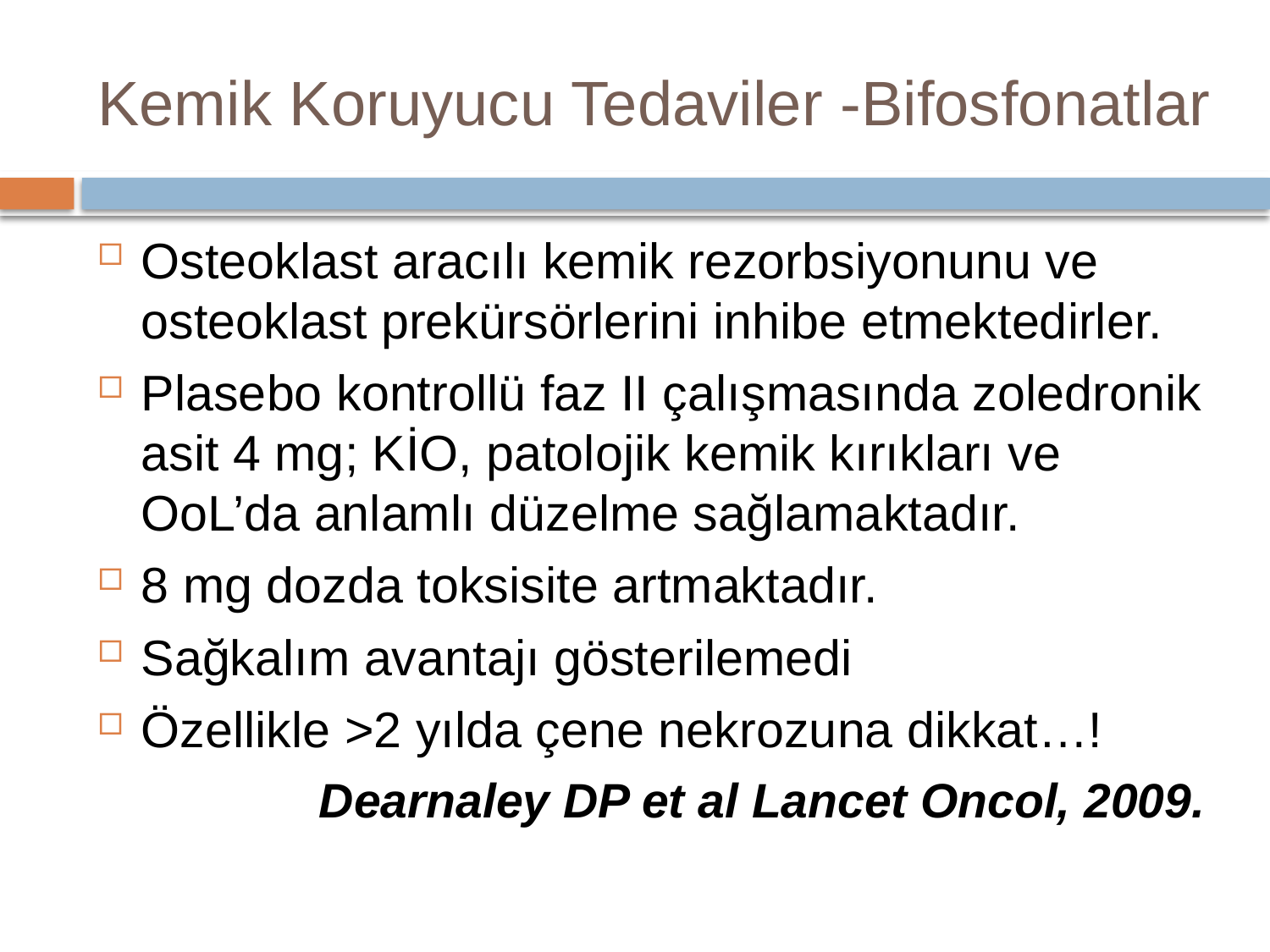

# Kemik Koruyucu Tedaviler -Bifosfonatlar
Osteoklast aracılı kemik rezorbsiyonunu ve osteoklast prekürsörlerini inhibe etmektedirler.
Plasebo kontrollü faz II çalışmasında zoledronik asit 4 mg; KİO, patolojik kemik kırıkları ve OoL’da anlamlı düzelme sağlamaktadır.
8 mg dozda toksisite artmaktadır.
Sağkalım avantajı gösterilemedi
Özellikle >2 yılda çene nekrozuna dikkat…!
Dearnaley DP et al Lancet Oncol, 2009.